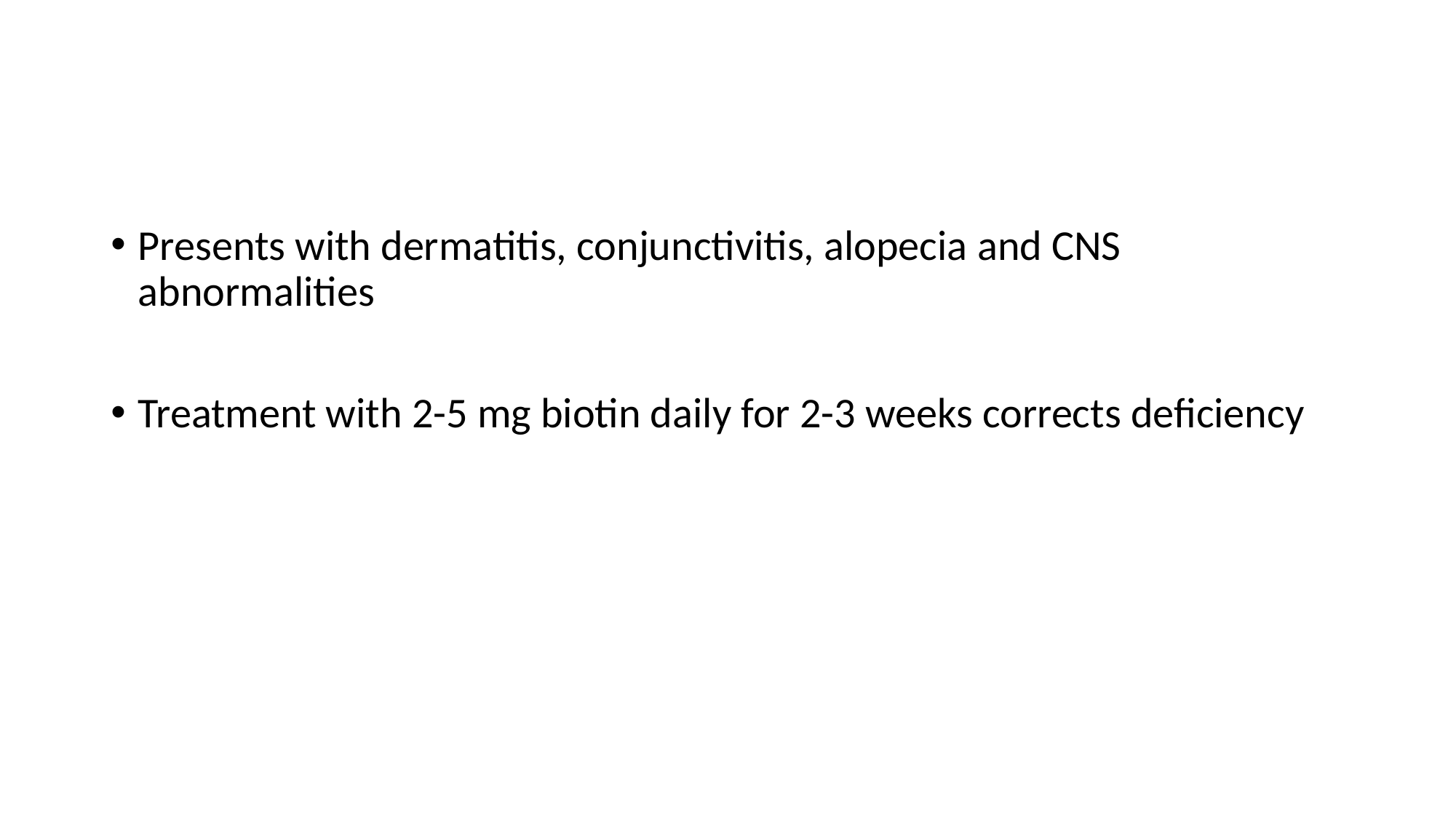

#
Presents with dermatitis, conjunctivitis, alopecia and CNS abnormalities

Treatment with 2-5 mg biotin daily for 2-3 weeks corrects deficiency